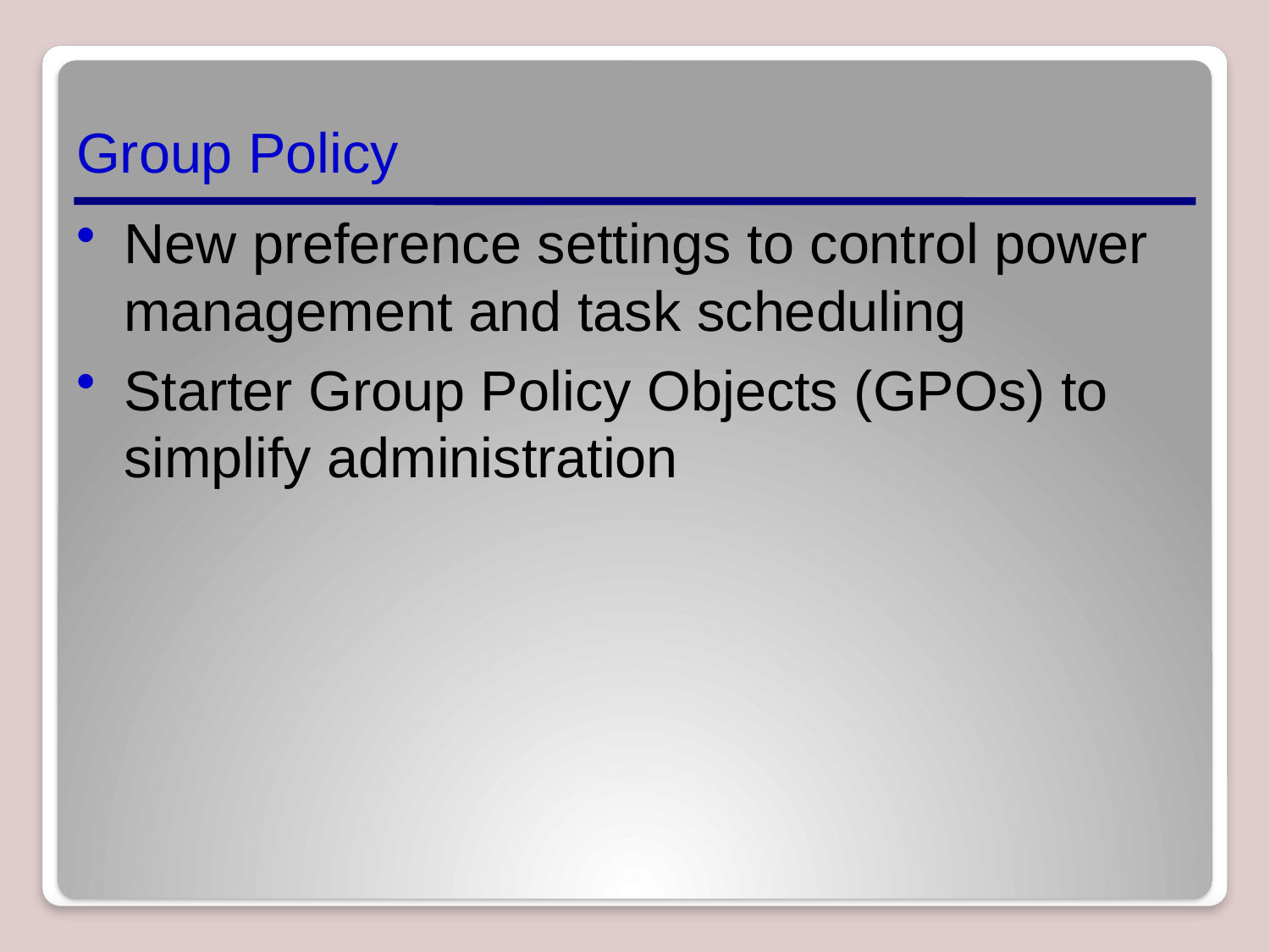

# Group Policy
New preference settings to control power management and task scheduling
Starter Group Policy Objects (GPOs) to simplify administration